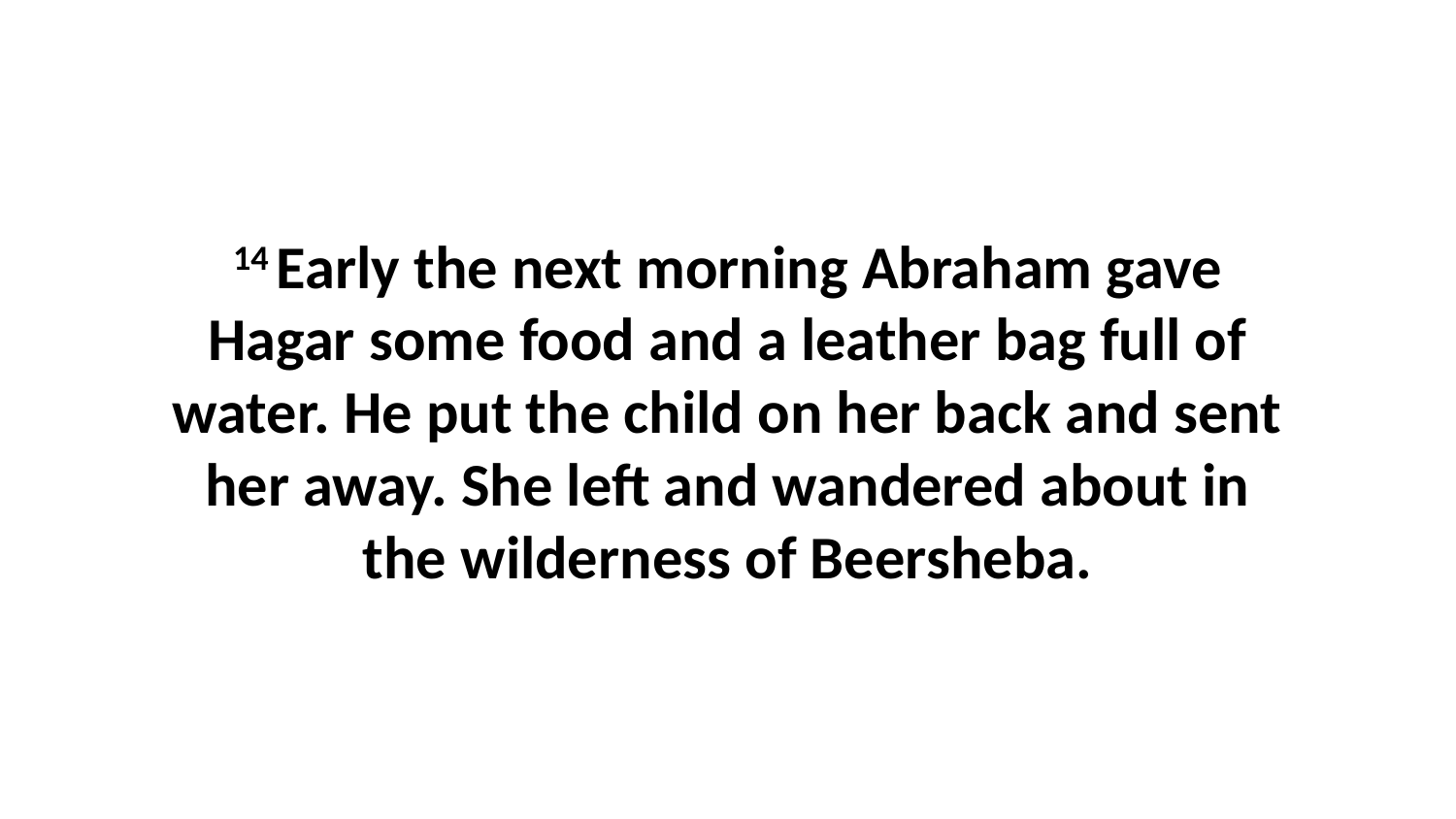

14 Early the next morning Abraham gave Hagar some food and a leather bag full of water. He put the child on her back and sent her away. She left and wandered about in the wilderness of Beersheba.